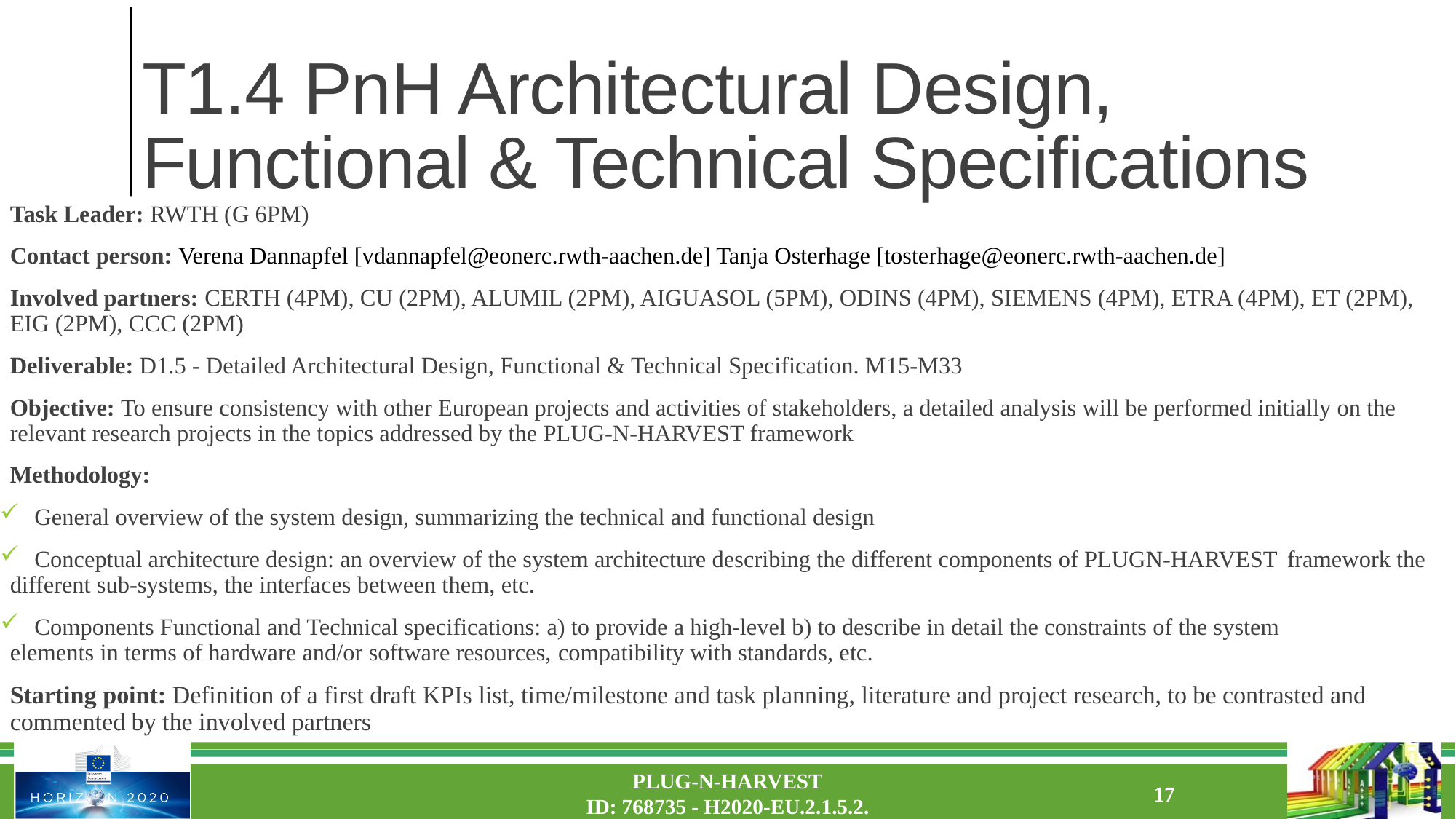

# T1.4 PnH Architectural Design, Functional & Technical Specifications
Task Leader: RWTH (G 6PM)
Contact person: Verena Dannapfel [vdannapfel@eonerc.rwth-aachen.de] Tanja Osterhage [tosterhage@eonerc.rwth-aachen.de]
Involved partners: CERTH (4PM), CU (2PM), ALUMIL (2PM), AIGUASOL (5PM), ODINS (4PM), SIEMENS (4PM), ETRA (4PM), ET (2PM), EIG (2PM), CCC (2PM)
Deliverable: D1.5 - Detailed Architectural Design, Functional & Technical Specification. M15-M33
Objective: To ensure consistency with other European projects and activities of stakeholders, a detailed analysis will be performed initially on the relevant research projects in the topics addressed by the PLUG-N-HARVEST framework
Methodology:
 	General overview of the system design, summarizing the technical and functional design
 	Conceptual architecture design: an overview of the system architecture describing the different components of PLUGN-HARVEST 	framework the different sub-systems, the interfaces between them, etc.
 	Components Functional and Technical specifications: a) to provide a high-level b) to describe in detail the constraints of the system  	elements in terms of hardware and/or software resources, compatibility with standards, etc.
Starting point: Definition of a first draft KPIs list, time/milestone and task planning, literature and project research, to be contrasted and commented by the involved partners
PLUG-N-HARVEST
ID: 768735 - H2020-EU.2.1.5.2.
17